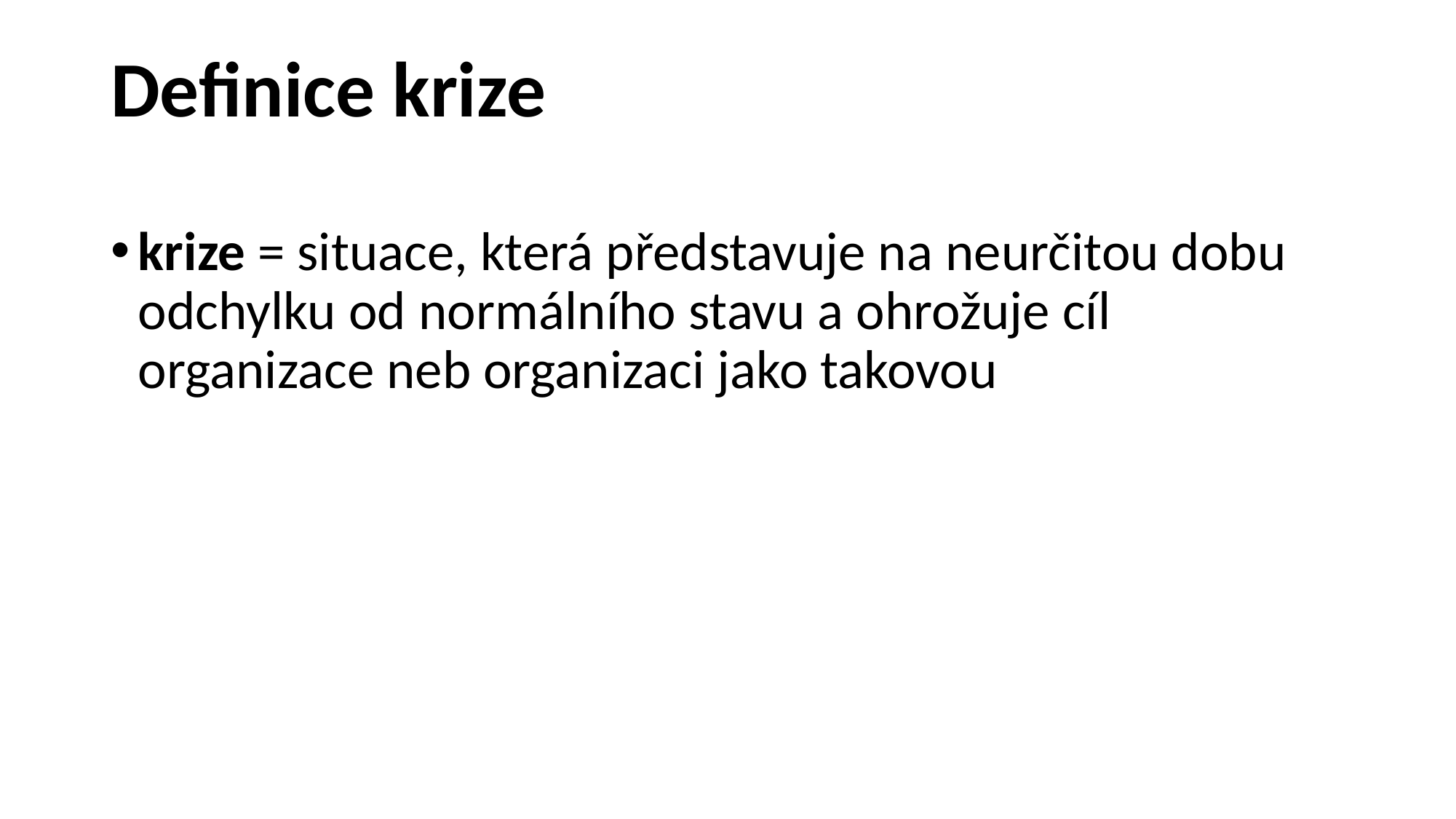

# Definice krize
krize = situace, která představuje na neurčitou dobu odchylku od normálního stavu a ohrožuje cíl organizace neb organizaci jako takovou